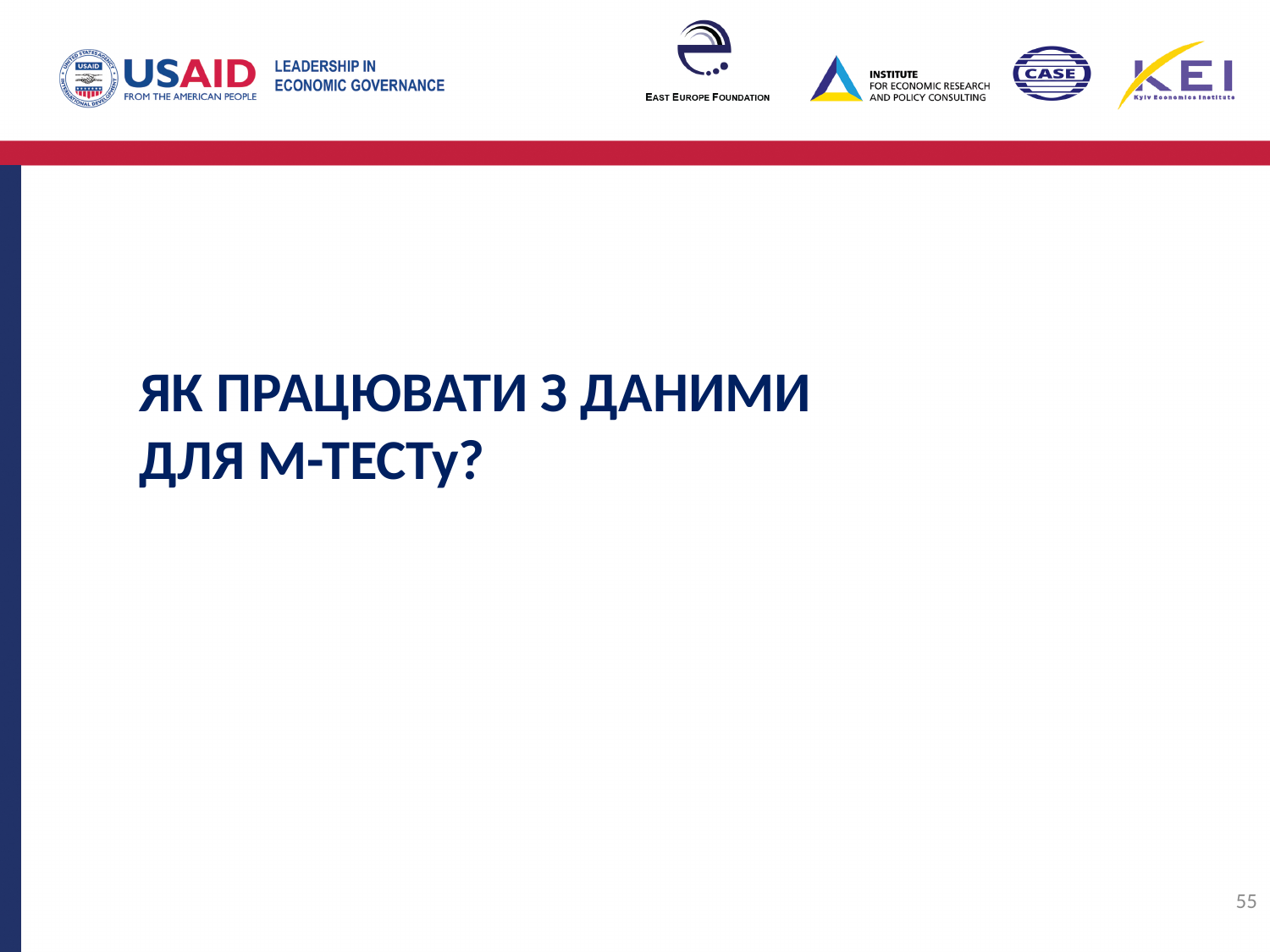

ЯК ПРАЦЮВАТИ З ДАНИМИ
ДЛЯ М-ТЕСТу?
55